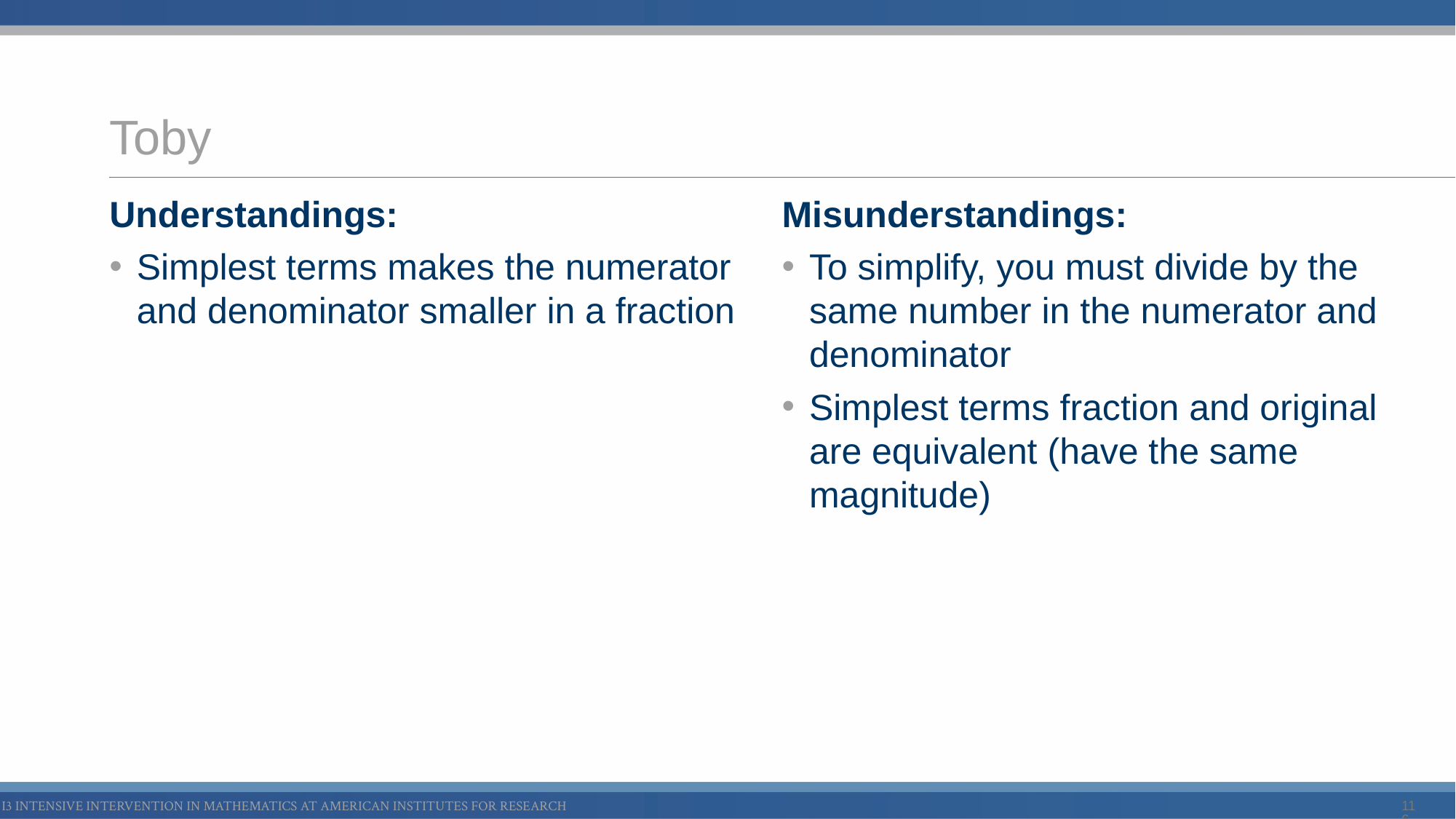

# Toby
Understandings:
Simplest terms makes the numerator and denominator smaller in a fraction
Misunderstandings:
To simplify, you must divide by the same number in the numerator and denominator
Simplest terms fraction and original are equivalent (have the same magnitude)

116